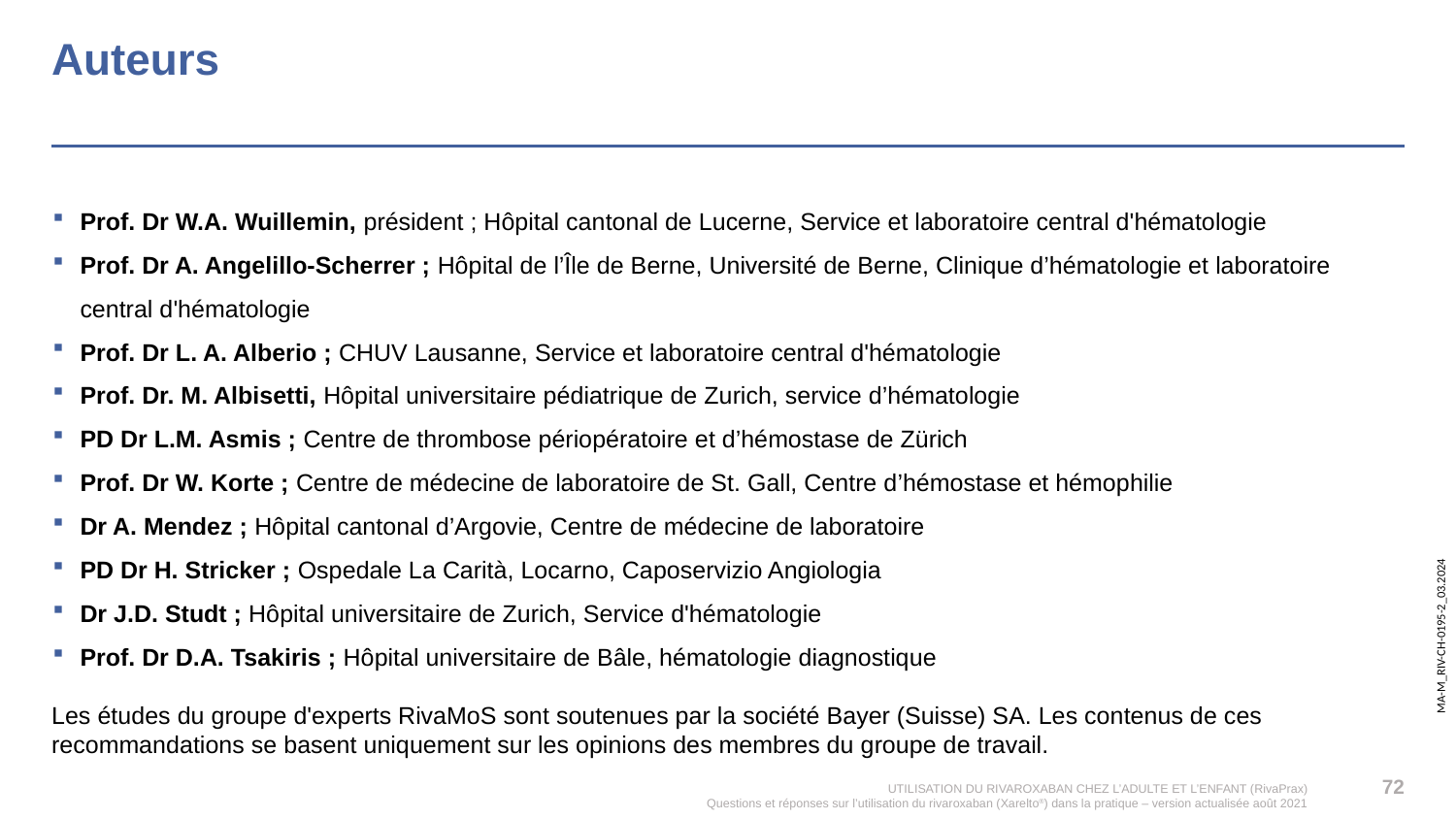

# Auteurs
Prof. Dr W.A. Wuillemin, président ; Hôpital cantonal de Lucerne, Service et laboratoire central d'hématologie
Prof. Dr A. Angelillo-Scherrer ; Hôpital de l’Île de Berne, Université de Berne, Clinique d’hématologie et laboratoire central d'hématologie
Prof. Dr L. A. Alberio ; CHUV Lausanne, Service et laboratoire central d'hématologie
Prof. Dr. M. Albisetti, Hôpital universitaire pédiatrique de Zurich, service d’hématologie
PD Dr L.M. Asmis ; Centre de thrombose périopératoire et d’hémostase de Zürich
Prof. Dr W. Korte ; Centre de médecine de laboratoire de St. Gall, Centre d’hémostase et hémophilie
Dr A. Mendez ; Hôpital cantonal d’Argovie, Centre de médecine de laboratoire
PD Dr H. Stricker ; Ospedale La Carità, Locarno, Caposervizio Angiologia
Dr J.D. Studt ; Hôpital universitaire de Zurich, Service d'hématologie
Prof. Dr D.A. Tsakiris ; Hôpital universitaire de Bâle, hématologie diagnostique

Les études du groupe d'experts RivaMoS sont soutenues par la société Bayer (Suisse) SA. Les contenus de ces recommandations se basent uniquement sur les opinions des membres du groupe de travail.

72